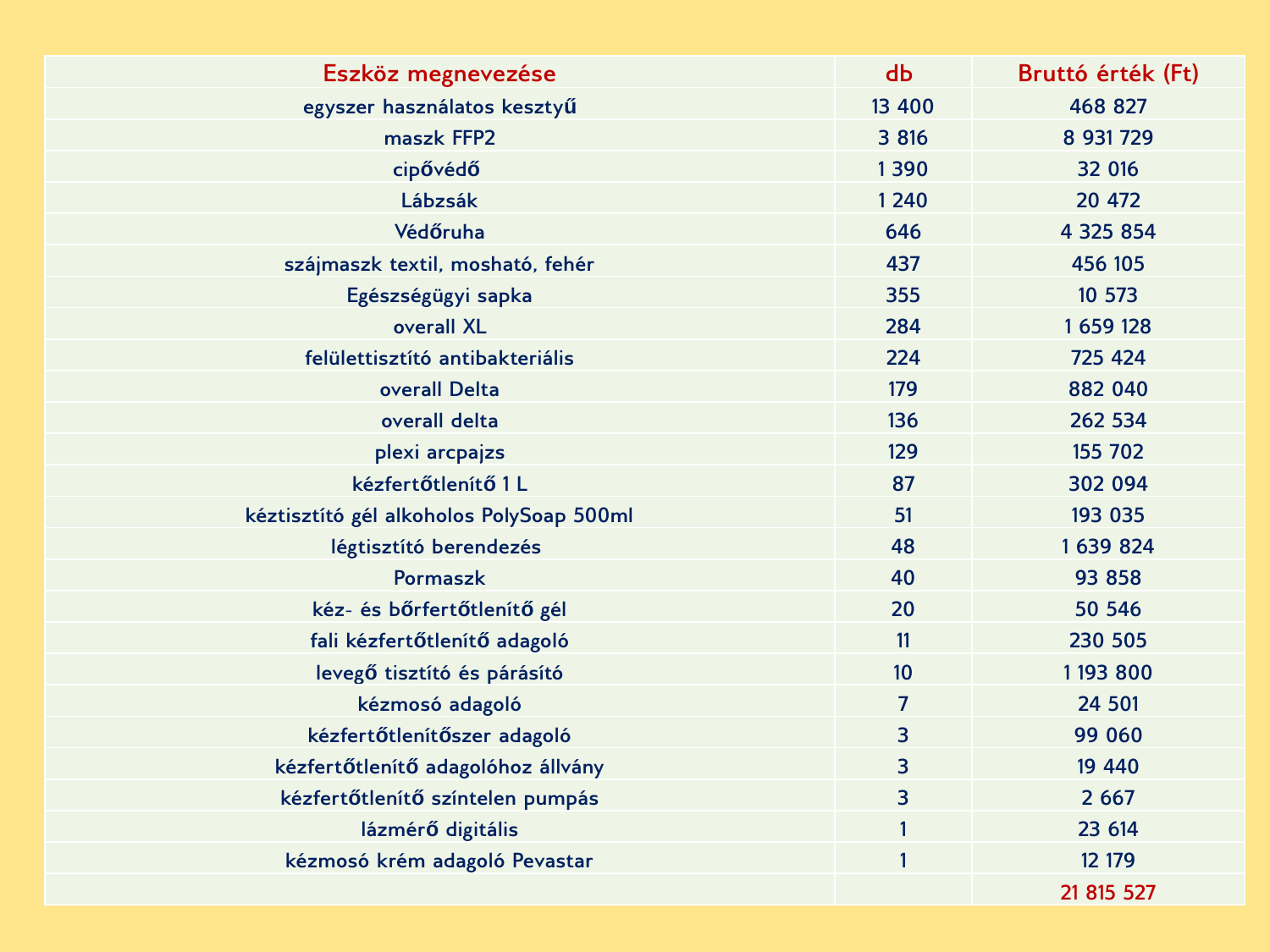

| Eszköz megnevezése | db | Bruttó érték (Ft) |
| --- | --- | --- |
| egyszer használatos kesztyű | 13 400 | 468 827 |
| maszk FFP2 | 3 816 | 8 931 729 |
| cipővédő | 1 390 | 32 016 |
| Lábzsák | 1 240 | 20 472 |
| Védőruha | 646 | 4 325 854 |
| szájmaszk textil, mosható, fehér | 437 | 456 105 |
| Egészségügyi sapka | 355 | 10 573 |
| overall XL | 284 | 1 659 128 |
| felülettisztító antibakteriális | 224 | 725 424 |
| overall Delta | 179 | 882 040 |
| overall delta | 136 | 262 534 |
| plexi arcpajzs | 129 | 155 702 |
| kézfertőtlenítő 1 L | 87 | 302 094 |
| kéztisztító gél alkoholos PolySoap 500ml | 51 | 193 035 |
| légtisztító berendezés | 48 | 1 639 824 |
| Pormaszk | 40 | 93 858 |
| kéz- és bőrfertőtlenítő gél | 20 | 50 546 |
| fali kézfertőtlenítő adagoló | 11 | 230 505 |
| levegő tisztító és párásító | 10 | 1 193 800 |
| kézmosó adagoló | 7 | 24 501 |
| kézfertőtlenítőszer adagoló | 3 | 99 060 |
| kézfertőtlenítő adagolóhoz állvány | 3 | 19 440 |
| kézfertőtlenítő színtelen pumpás | 3 | 2 667 |
| lázmérő digitális | 1 | 23 614 |
| kézmosó krém adagoló Pevastar | 1 | 12 179 |
|  |  | 21 815 527 |